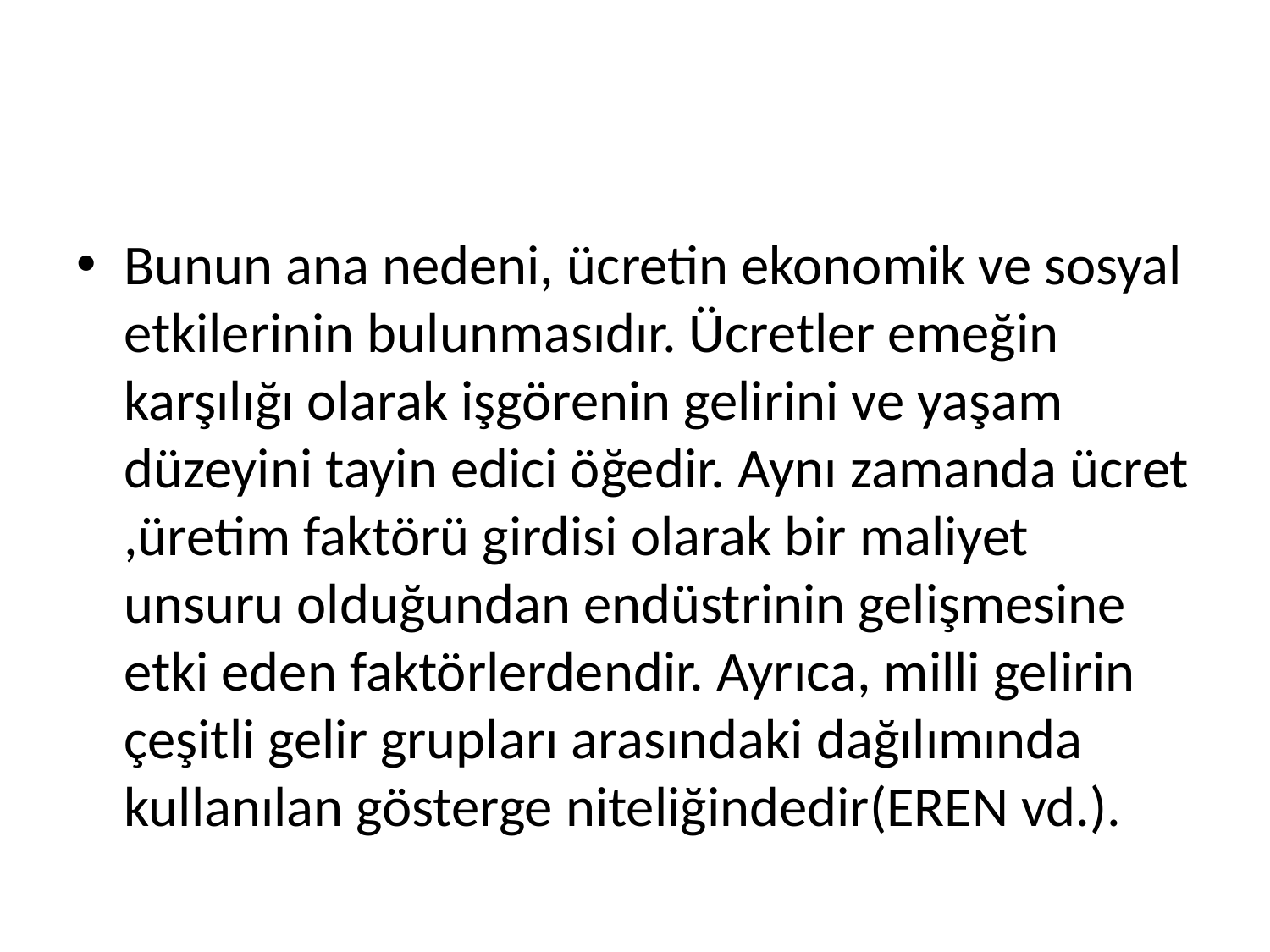

#
Bunun ana nedeni, ücretin ekonomik ve sosyal etkilerinin bulunmasıdır. Ücretler emeğin karşılığı olarak işgörenin gelirini ve yaşam düzeyini tayin edici öğedir. Aynı zamanda ücret ,üretim faktörü girdisi olarak bir maliyet unsuru olduğundan endüstrinin gelişmesine etki eden faktörlerdendir. Ayrıca, milli gelirin çeşitli gelir grupları arasındaki dağılımında kullanılan gösterge niteliğindedir(EREN vd.).